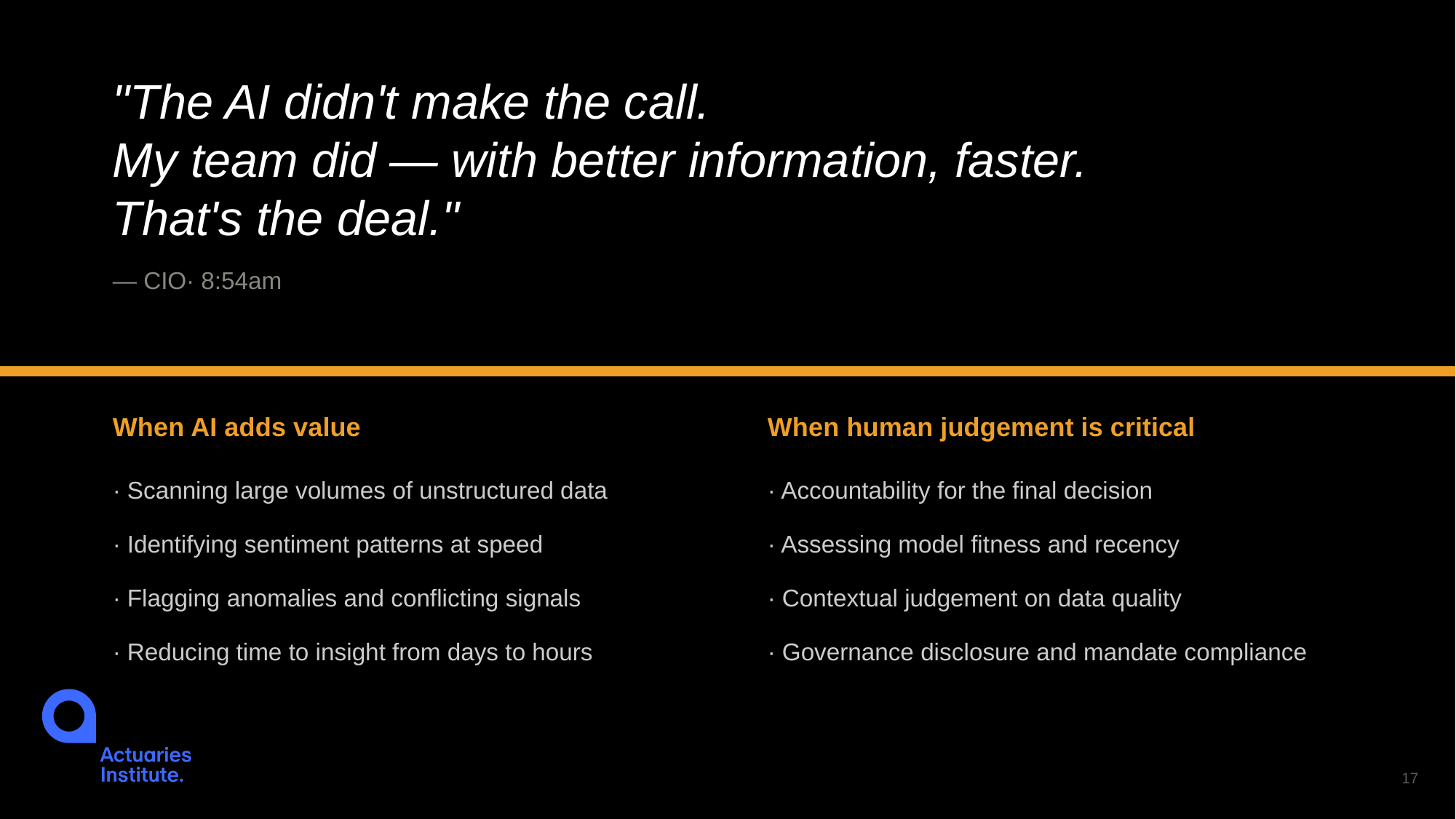

"The AI didn't make the call.
My team did — with better information, faster.
That's the deal."
— CIO· 8:54am

When AI adds value
When human judgement is critical
· Scanning large volumes of unstructured data
· Accountability for the final decision
· Identifying sentiment patterns at speed
· Assessing model fitness and recency
· Flagging anomalies and conflicting signals
· Contextual judgement on data quality
· Reducing time to insight from days to hours
· Governance disclosure and mandate compliance
17